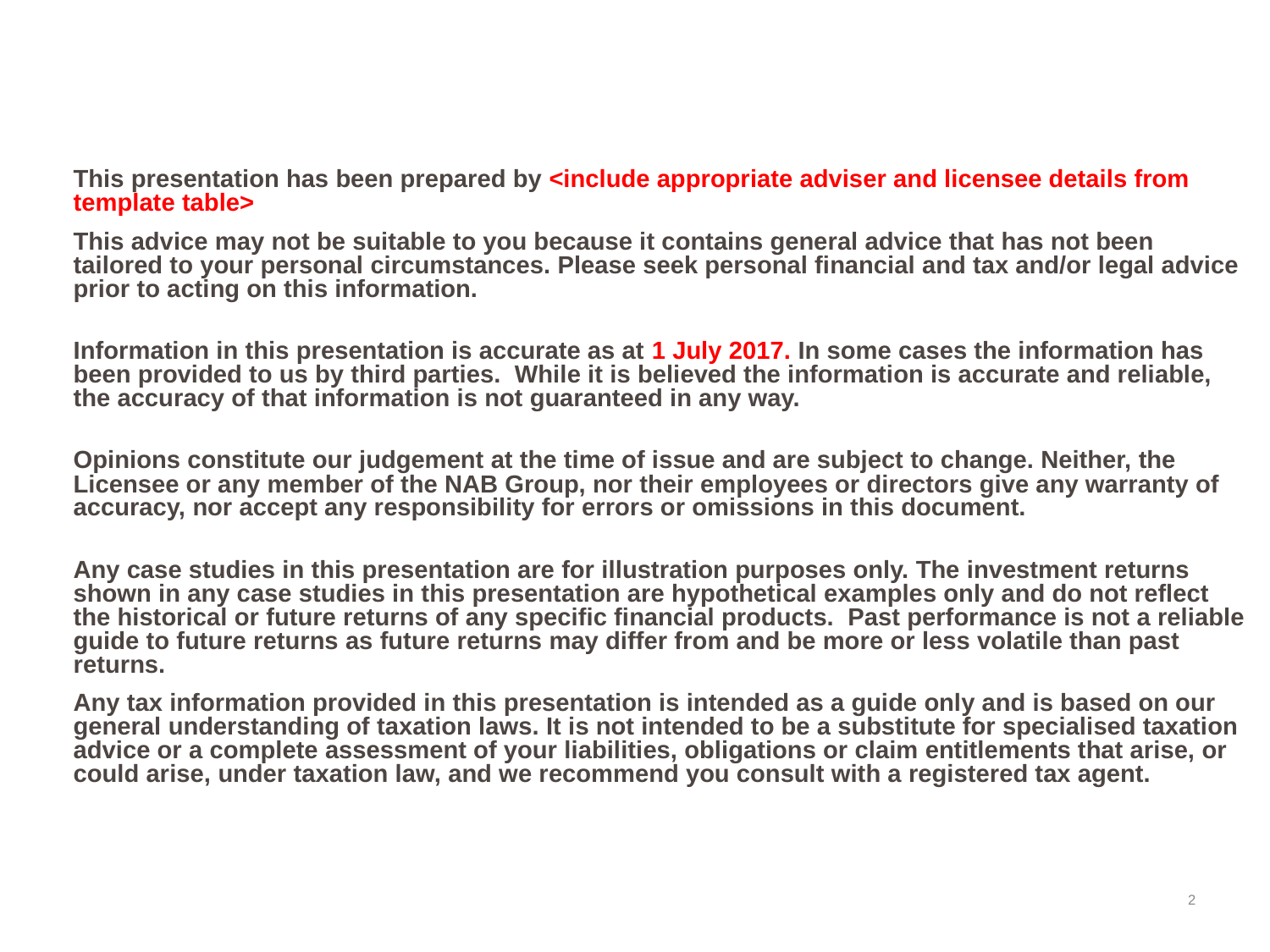

Important information and disclaimer

This presentation has been prepared by <include appropriate adviser and licensee details from template table>
This advice may not be suitable to you because it contains general advice that has not been tailored to your personal circumstances. Please seek personal financial and tax and/or legal advice prior to acting on this information.
Information in this presentation is accurate as at 1 July 2017. In some cases the information has been provided to us by third parties.  While it is believed the information is accurate and reliable, the accuracy of that information is not guaranteed in any way.
Opinions constitute our judgement at the time of issue and are subject to change. Neither, the Licensee or any member of the NAB Group, nor their employees or directors give any warranty of accuracy, nor accept any responsibility for errors or omissions in this document.
Any case studies in this presentation are for illustration purposes only. The investment returns shown in any case studies in this presentation are hypothetical examples only and do not reflect the historical or future returns of any specific financial products.  Past performance is not a reliable guide to future returns as future returns may differ from and be more or less volatile than past returns.
Any tax information provided in this presentation is intended as a guide only and is based on our general understanding of taxation laws. It is not intended to be a substitute for specialised taxation advice or a complete assessment of your liabilities, obligations or claim entitlements that arise, or could arise, under taxation law, and we recommend you consult with a registered tax agent.

2